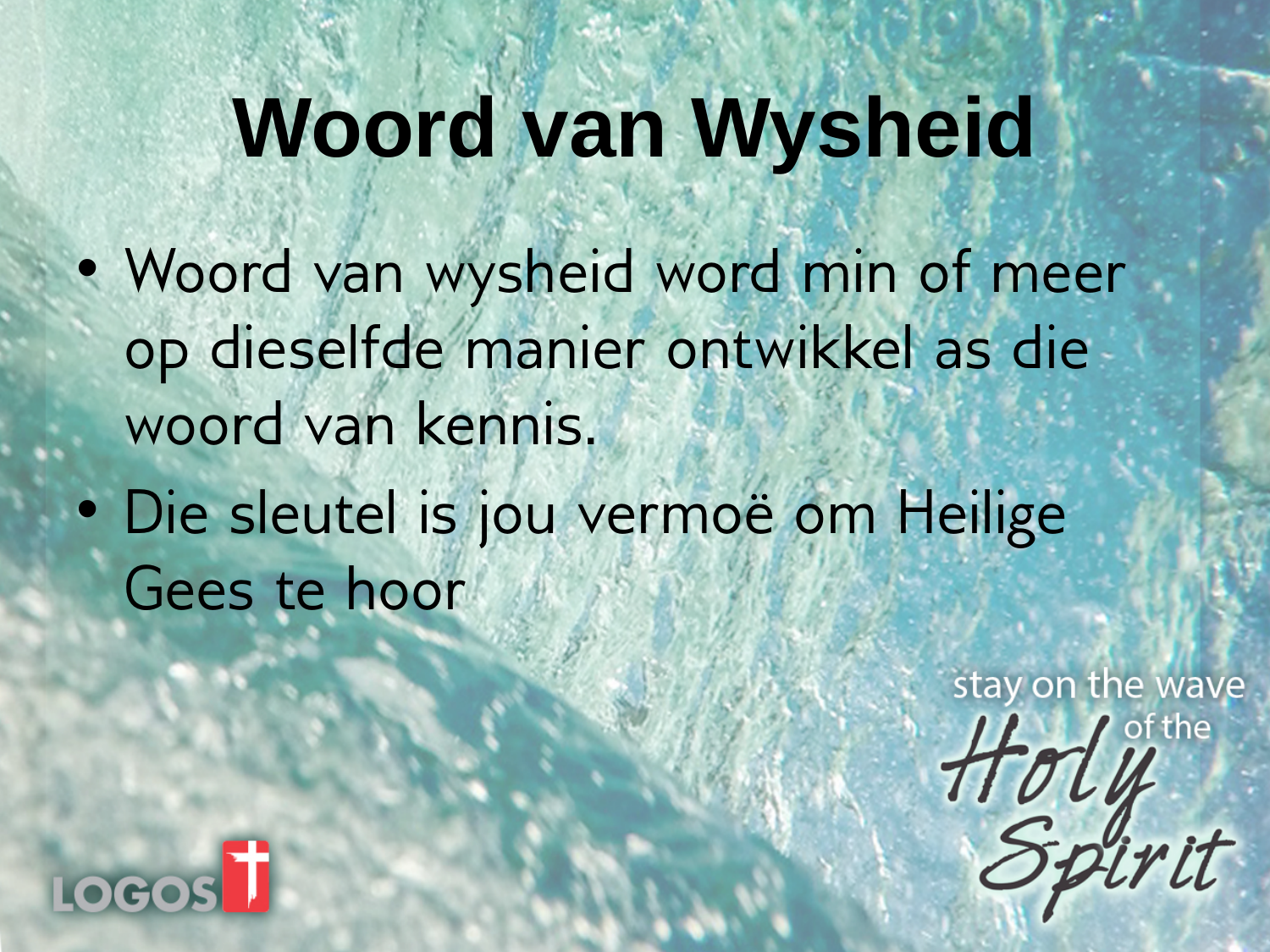

# Woord van Wysheid
Woord van wysheid word min of meer op dieselfde manier ontwikkel as die woord van kennis.
Die sleutel is jou vermoë om Heilige Gees te hoor